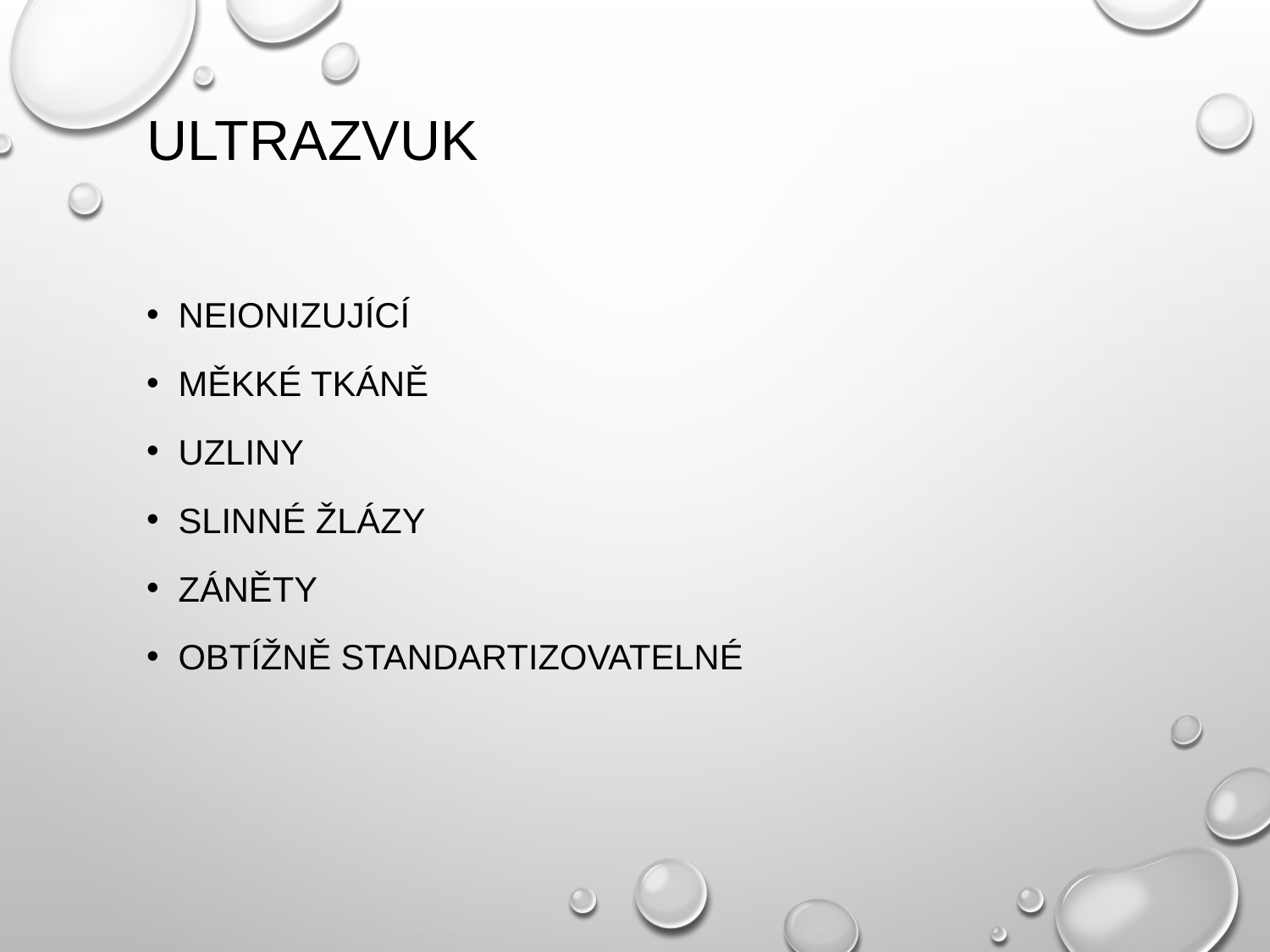

# Ultrazvuk
Neionizující
Měkké tkáně
Uzliny
Slinné žlázy
Záněty
Obtížně standartizovatelné